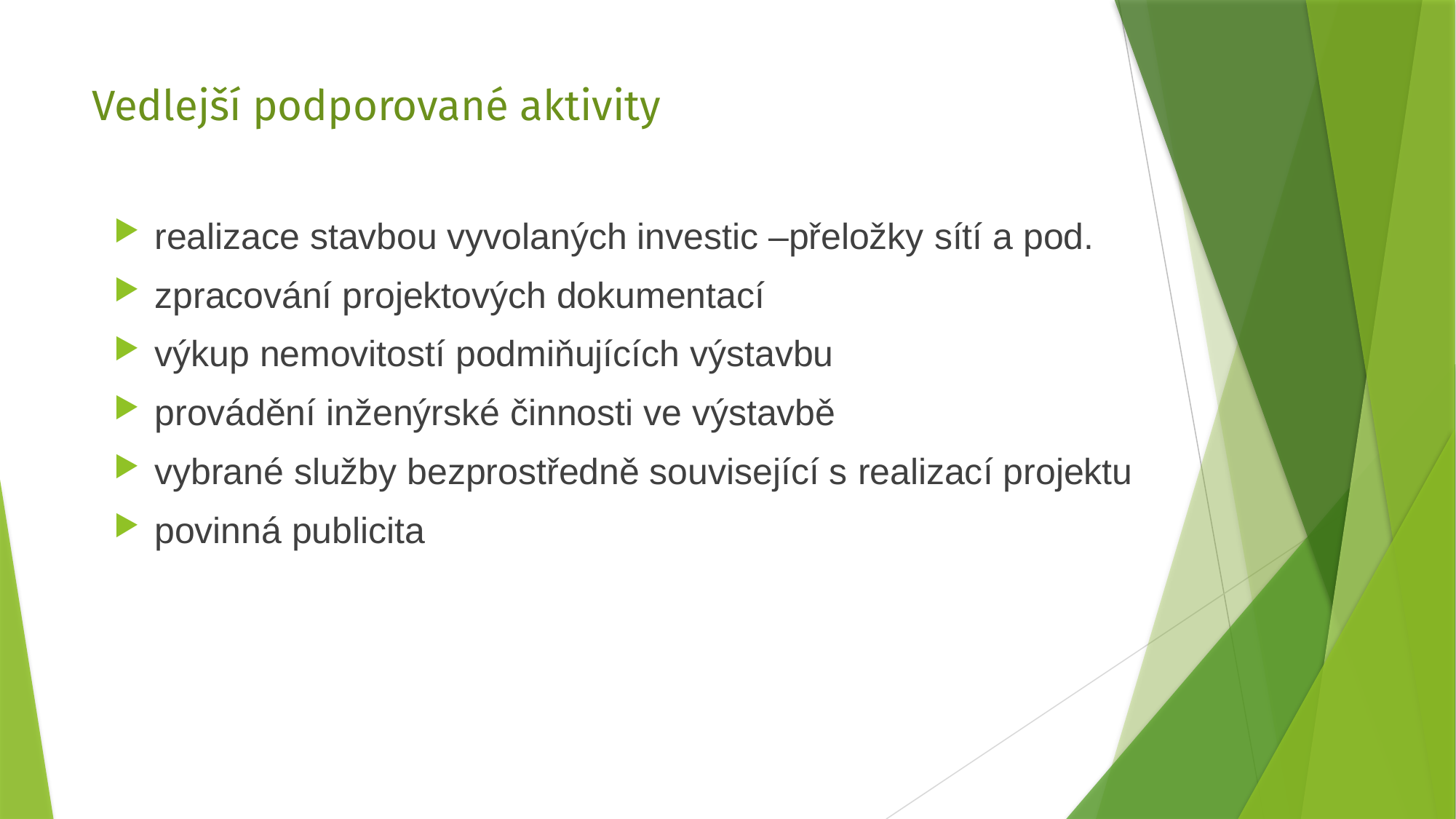

# Vedlejší podporované aktivity
realizace stavbou vyvolaných investic –přeložky sítí a pod.
zpracování projektových dokumentací
výkup nemovitostí podmiňujících výstavbu
provádění inženýrské činnosti ve výstavbě
vybrané služby bezprostředně související s realizací projektu
povinná publicita